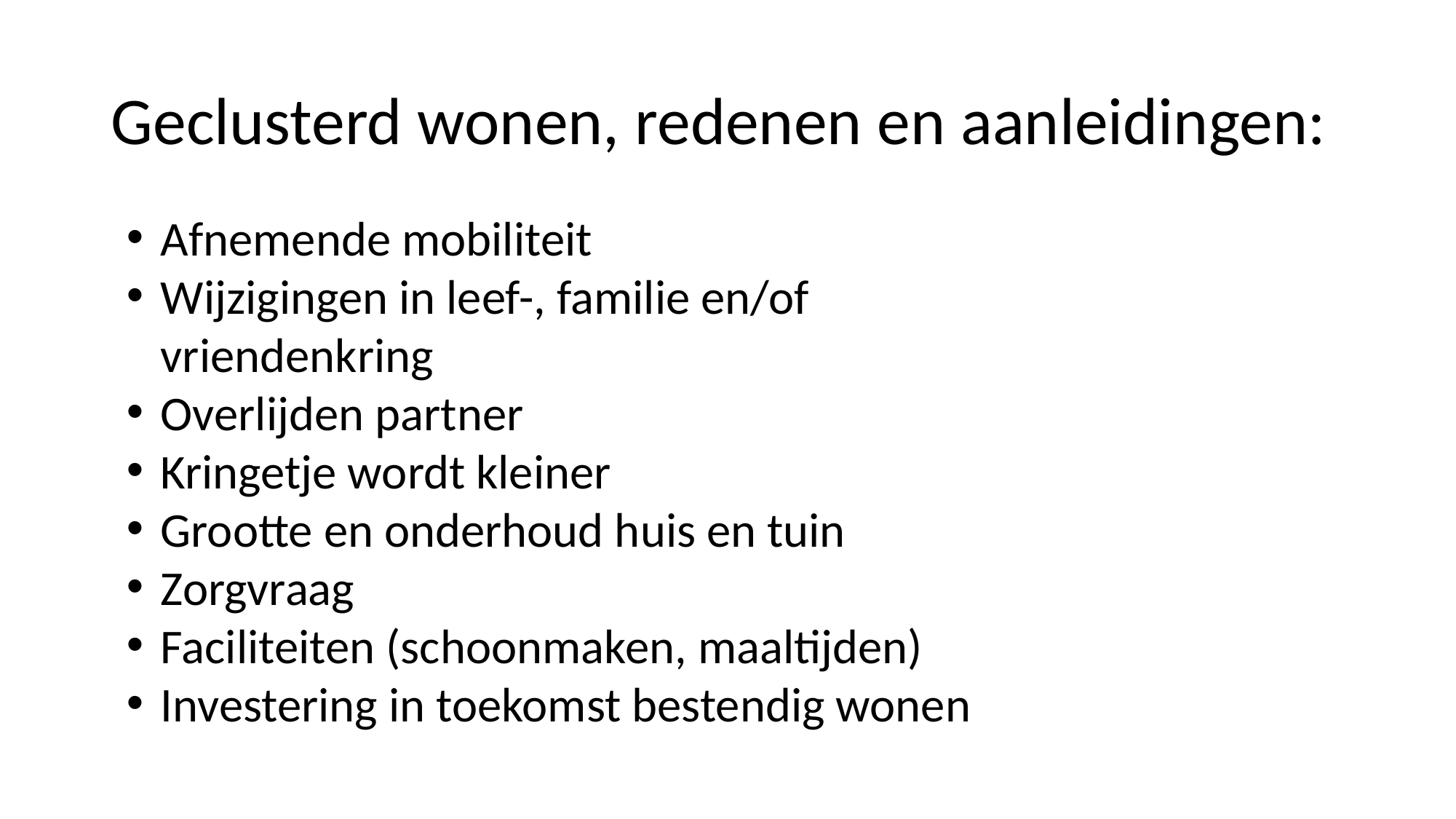

# Geclusterd wonen, redenen en aanleidingen:
Afnemende mobiliteit
Wijzigingen in leef-, familie en/of vriendenkring
Overlijden partner
Kringetje wordt kleiner
Grootte en onderhoud huis en tuin
Zorgvraag
Faciliteiten (schoonmaken, maaltijden)
Investering in toekomst bestendig wonen